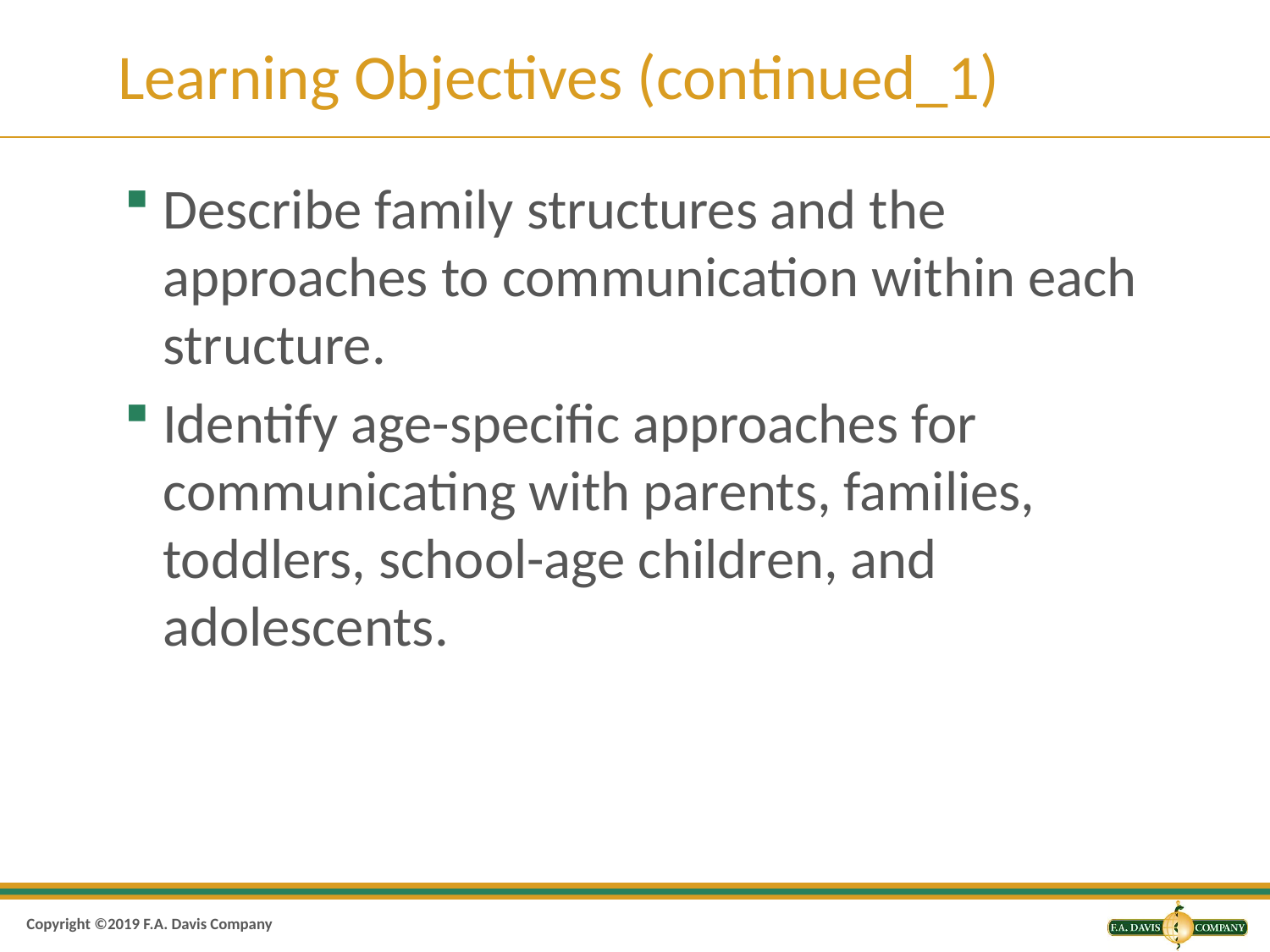

# Learning Objectives (continued_1)
Describe family structures and the approaches to communication within each structure.
Identify age-specific approaches for communicating with parents, families, toddlers, school-age children, and adolescents.